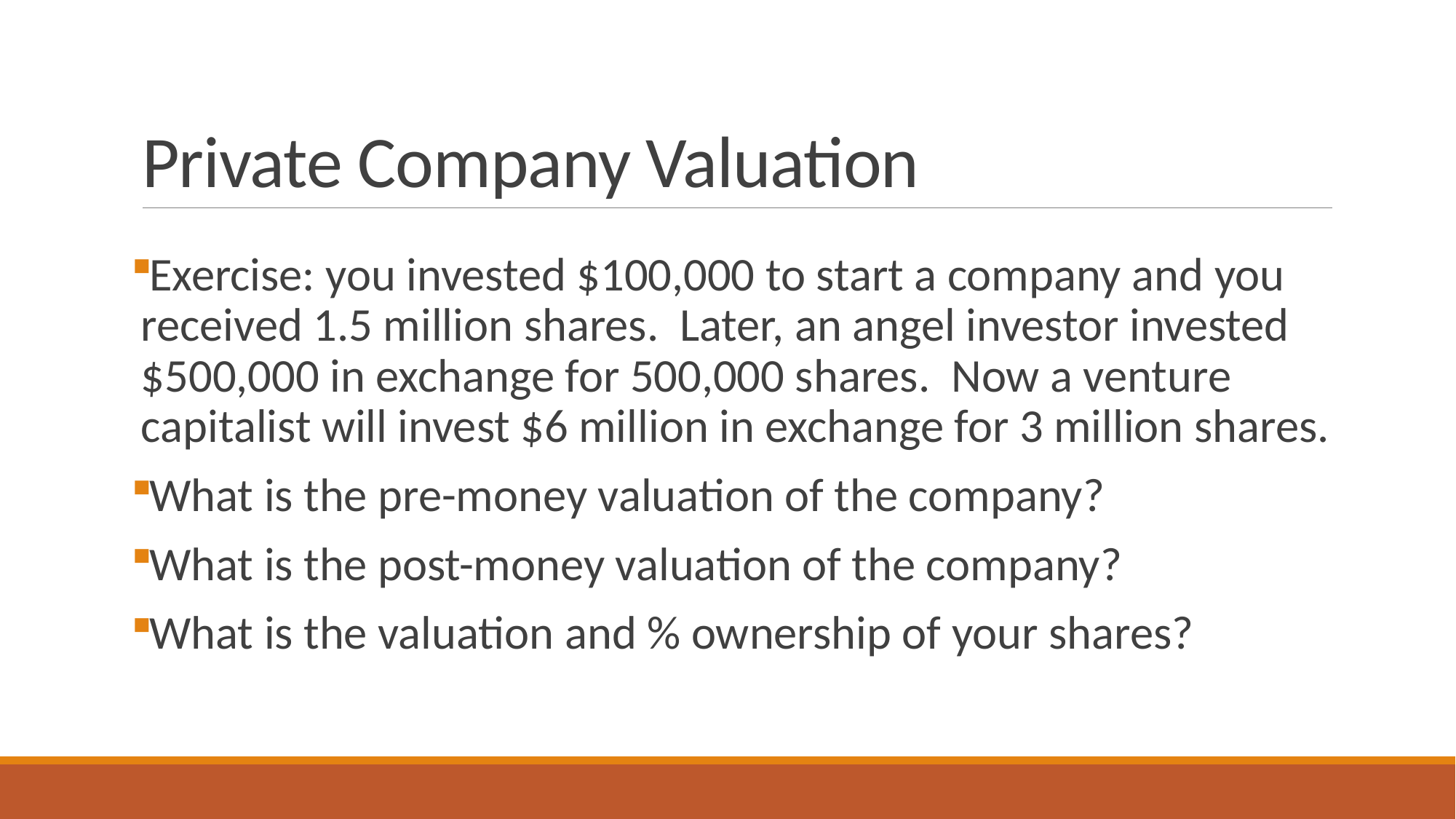

# Private Company Valuation
Exercise: you invested $100,000 to start a company and you received 1.5 million shares.  Later, an angel investor invested $500,000 in exchange for 500,000 shares.  Now a venture capitalist will invest $6 million in exchange for 3 million shares.
What is the pre-money valuation of the company?
What is the post-money valuation of the company?
What is the valuation and % ownership of your shares?